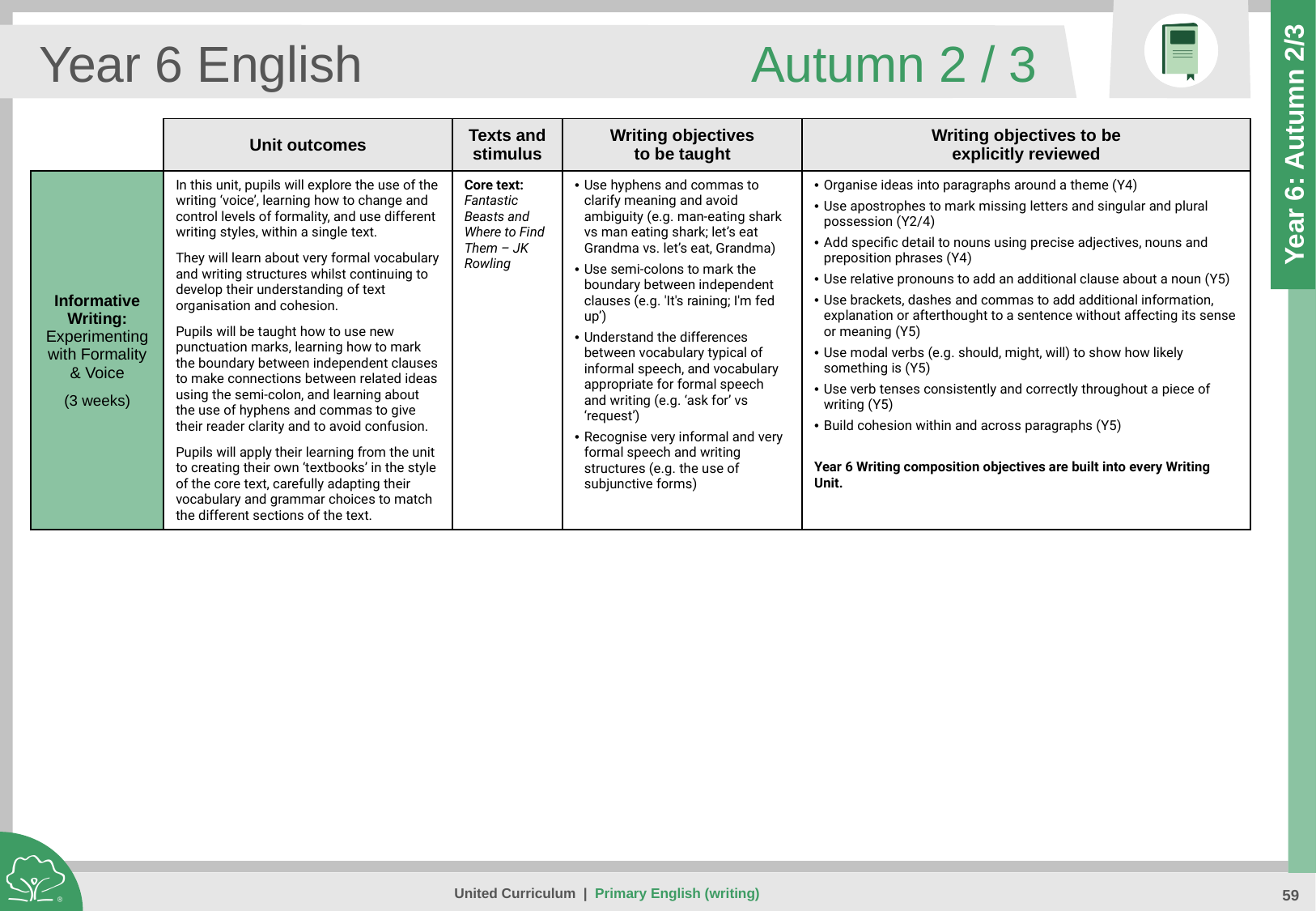

Year 6 English
Autumn 2 / 3
|  | Unit outcomes | Texts and stimulus | Writing objectives to be taught | Writing objectives to be explicitly reviewed |
| --- | --- | --- | --- | --- |
| Informative Writing: Experimenting with Formality & Voice (3 weeks) | In this unit, pupils will explore the use of the writing ‘voice’, learning how to change and control levels of formality, and use different writing styles, within a single text. They will learn about very formal vocabulary and writing structures whilst continuing to develop their understanding of text organisation and cohesion. Pupils will be taught how to use new punctuation marks, learning how to mark the boundary between independent clauses to make connections between related ideas using the semi-colon, and learning about the use of hyphens and commas to give their reader clarity and to avoid confusion. Pupils will apply their learning from the unit to creating their own ‘textbooks’ in the style of the core text, carefully adapting their vocabulary and grammar choices to match the different sections of the text. | Core text: Fantastic Beasts and Where to Find Them – JK Rowling | Use hyphens and commas to clarify meaning and avoid ambiguity (e.g. man-eating shark vs man eating shark; let’s eat Grandma vs. let’s eat, Grandma) Use semi-colons to mark the boundary between independent clauses (e.g. 'It's raining; I'm fed up’) Understand the differences between vocabulary typical of informal speech, and vocabulary appropriate for formal speech and writing (e.g. ‘ask for’ vs ‘request’) Recognise very informal and very formal speech and writing structures (e.g. the use of subjunctive forms) | Organise ideas into paragraphs around a theme (Y4) Use apostrophes to mark missing letters and singular and plural possession (Y2/4) Add specific detail to nouns using precise adjectives, nouns and preposition phrases (Y4) Use relative pronouns to add an additional clause about a noun (Y5) Use brackets, dashes and commas to add additional information, explanation or afterthought to a sentence without affecting its sense or meaning (Y5) Use modal verbs (e.g. should, might, will) to show how likely something is (Y5) Use verb tenses consistently and correctly throughout a piece of writing (Y5) Build cohesion within and across paragraphs (Y5) Year 6 Writing composition objectives are built into every Writing Unit. |
Year 6: Autumn 2/3